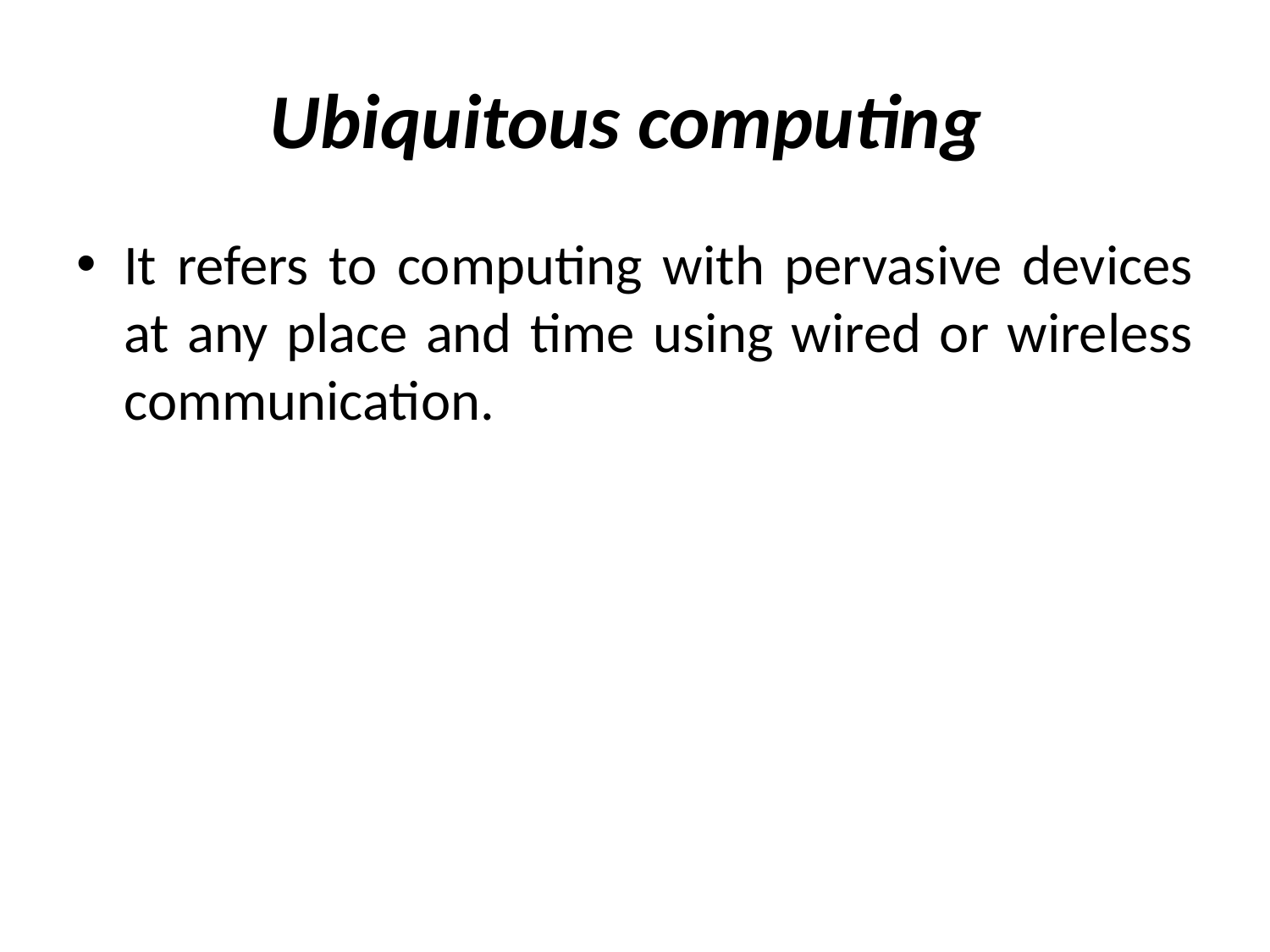

# Ubiquitous computing
It refers to computing with pervasive devices at any place and time using wired or wireless communication.